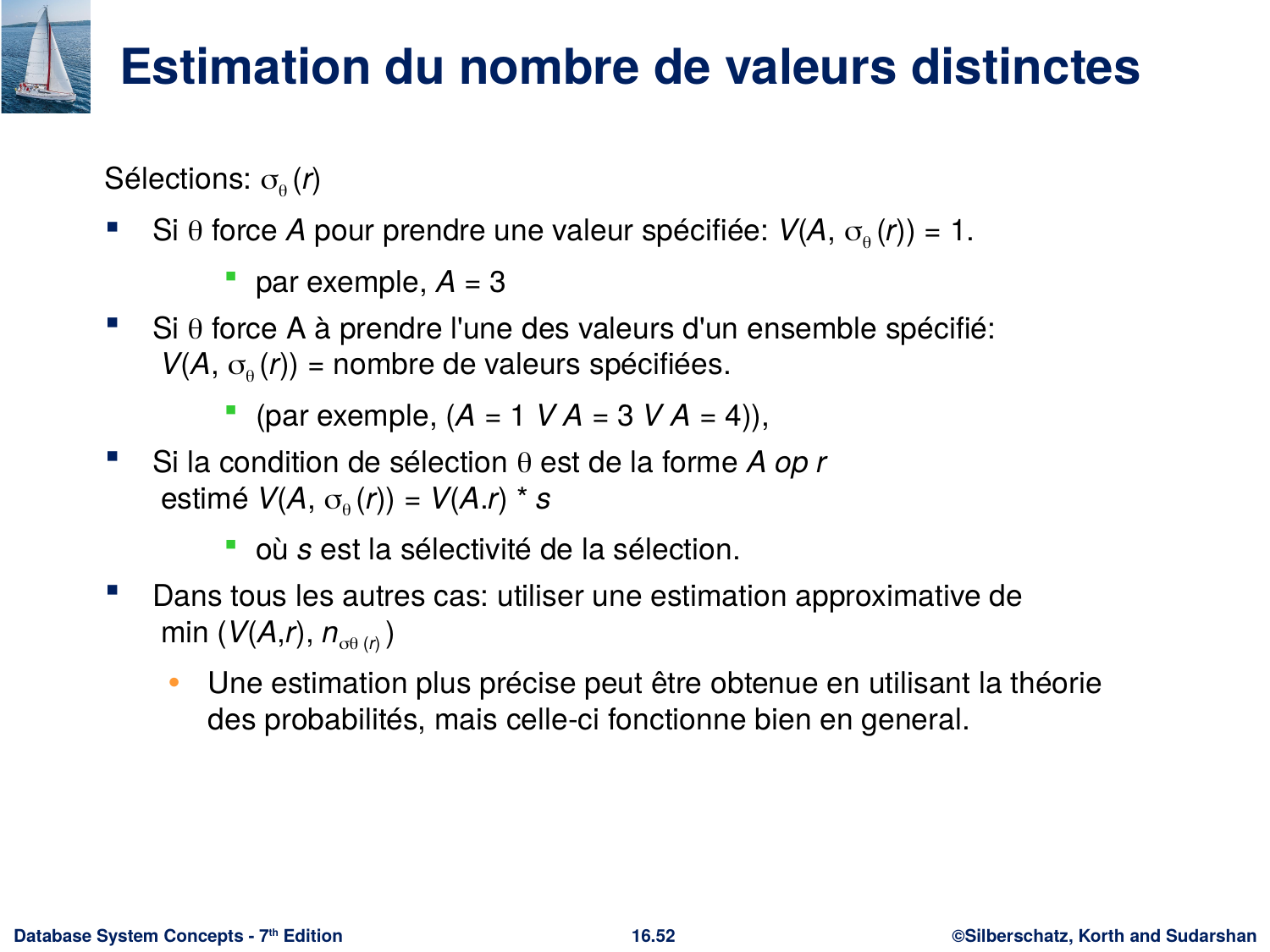

# Estimation du nombre de valeurs distinctes
Sélections: σθ (r)
Si θ force A pour prendre une valeur spécifiée: V(A, σθ (r)) = 1.
par exemple, A = 3
Si θ force A à prendre l'une des valeurs d'un ensemble spécifié:
 V(A, σθ (r)) = nombre de valeurs spécifiées.
(par exemple, (A = 1 V A = 3 V A = 4)),
Si la condition de sélection θ est de la forme A op r
 estimé V(A, σθ (r)) = V(A.r) * s
où s est la sélectivité de la sélection.
Dans tous les autres cas: utiliser une estimation approximative de
 min (V(A,r), nσθ (r) )
Une estimation plus précise peut être obtenue en utilisant la théorie des probabilités, mais celle-ci fonctionne bien en general.